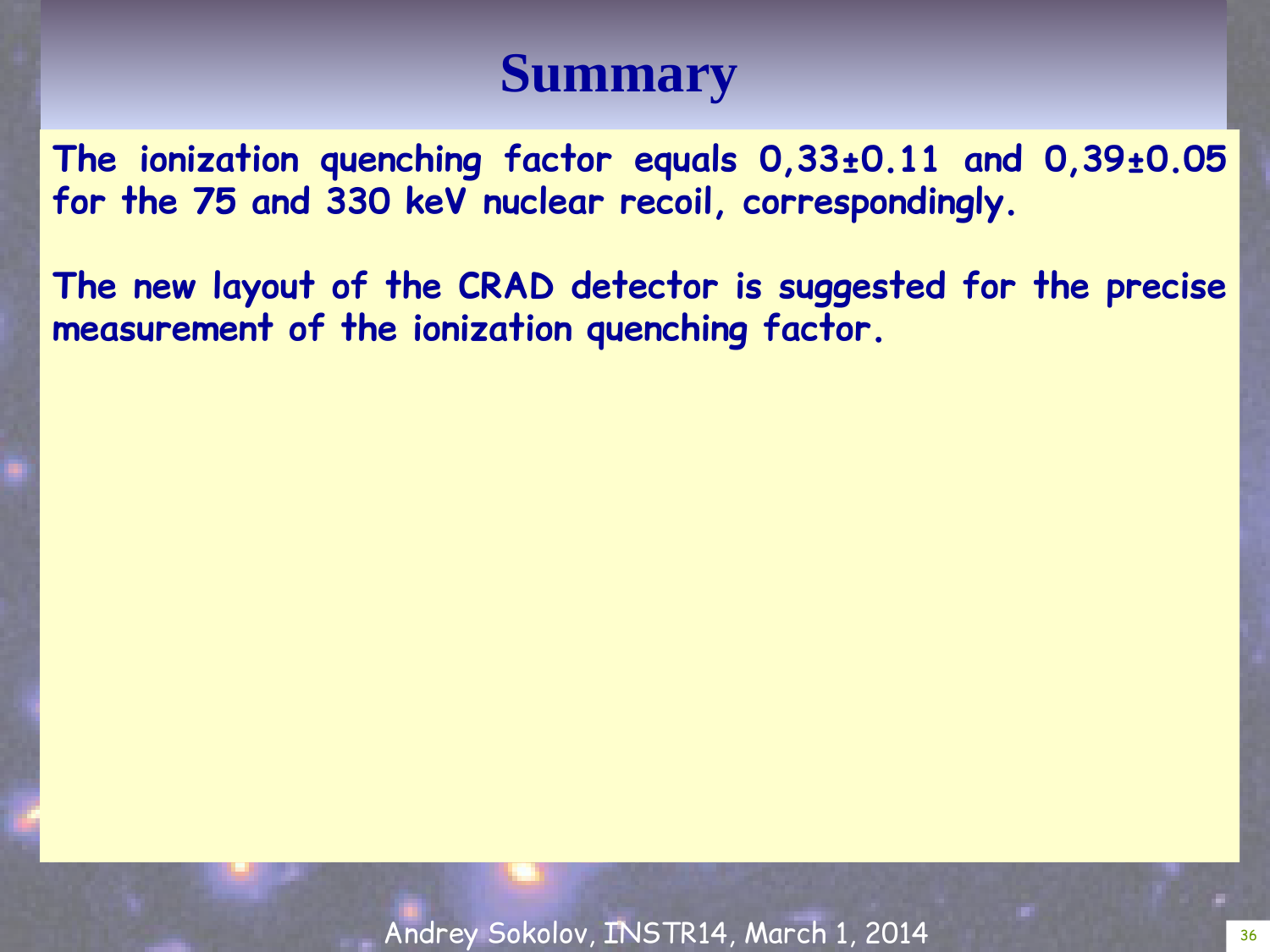

# Summary
The ionization quenching factor equals 0,33±0.11 and 0,39±0.05 for the 75 and 330 keV nuclear recoil, correspondingly.

The new layout of the CRAD detector is suggested for the precise measurement of the ionization quenching factor.

Andrey Sokolov, INSTR14, March 1, 2014
36